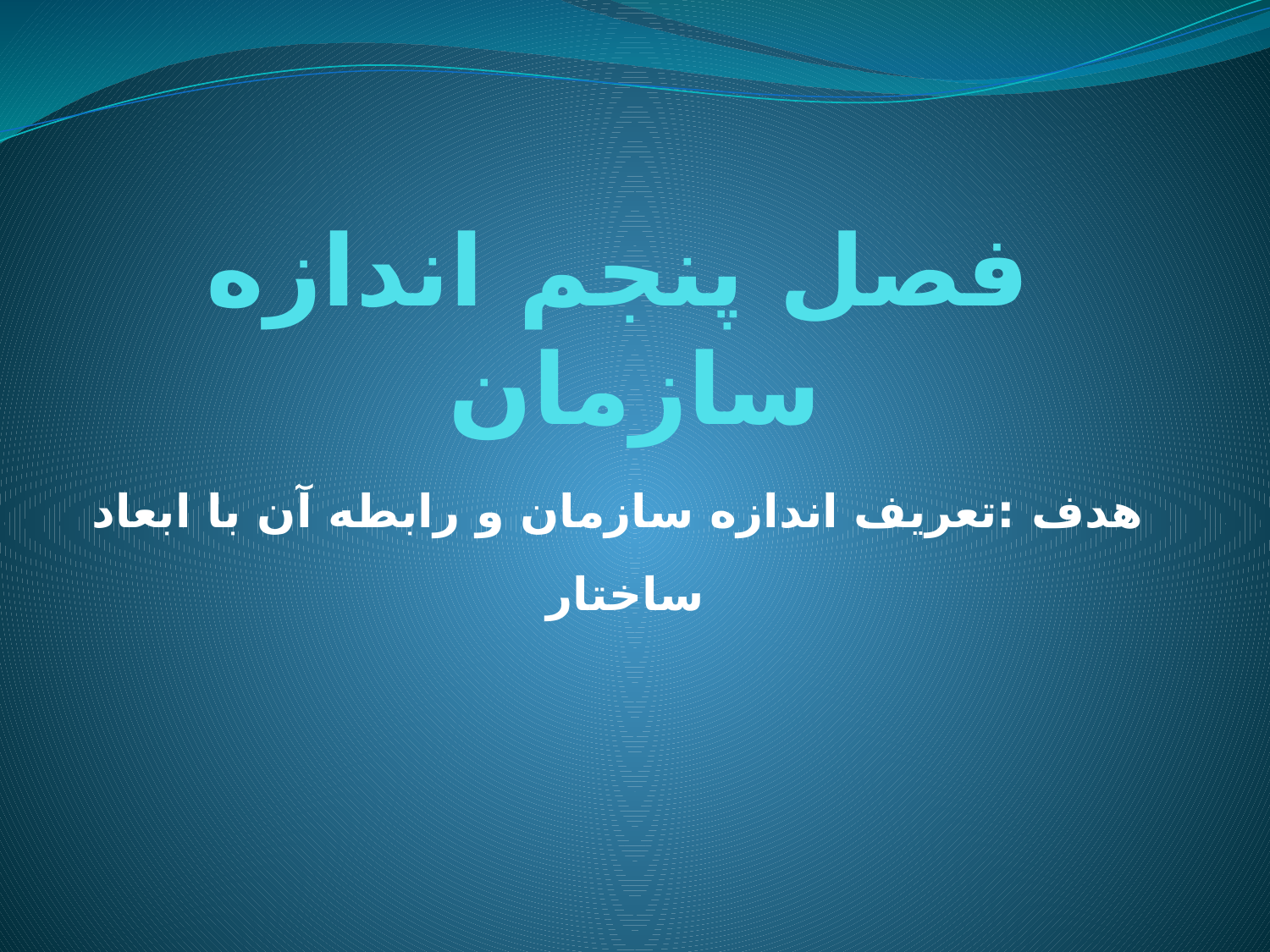

# فصل پنجم اندازه سازمان
هدف :تعریف اندازه سازمان و رابطه آن با ابعاد ساختار